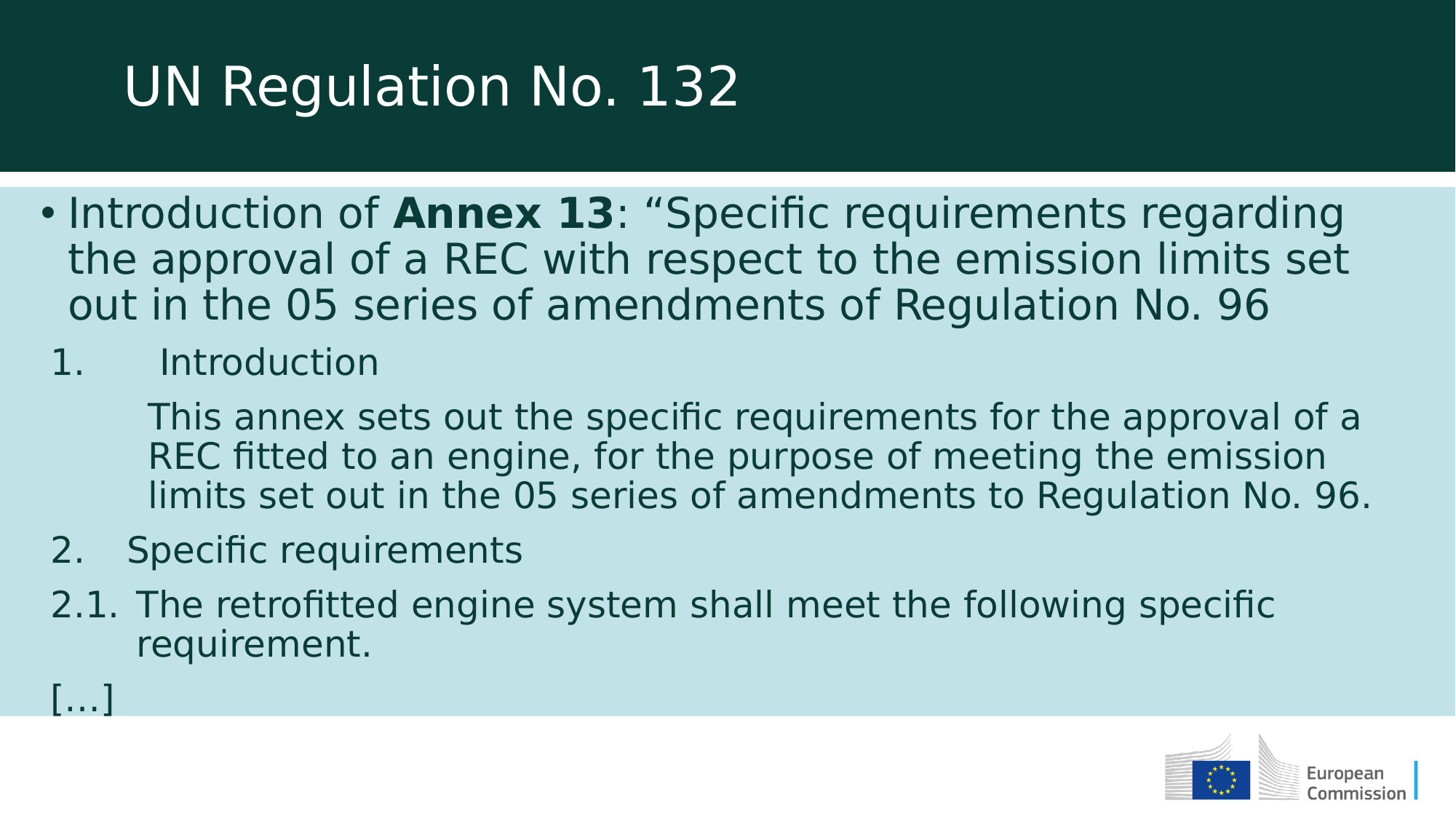

UN Regulation No. 132

Introduction of Annex 13: “Specific requirements regarding the approval of a REC with respect to the emission limits set out in the 05 series of amendments of Regulation No. 96
1.	Introduction
This annex sets out the specific requirements for the approval of a REC fitted to an engine, for the purpose of meeting the emission limits set out in the 05 series of amendments to Regulation No. 96.
Specific requirements
2.1.	The retrofitted engine system shall meet the following specific requirement.
[…]